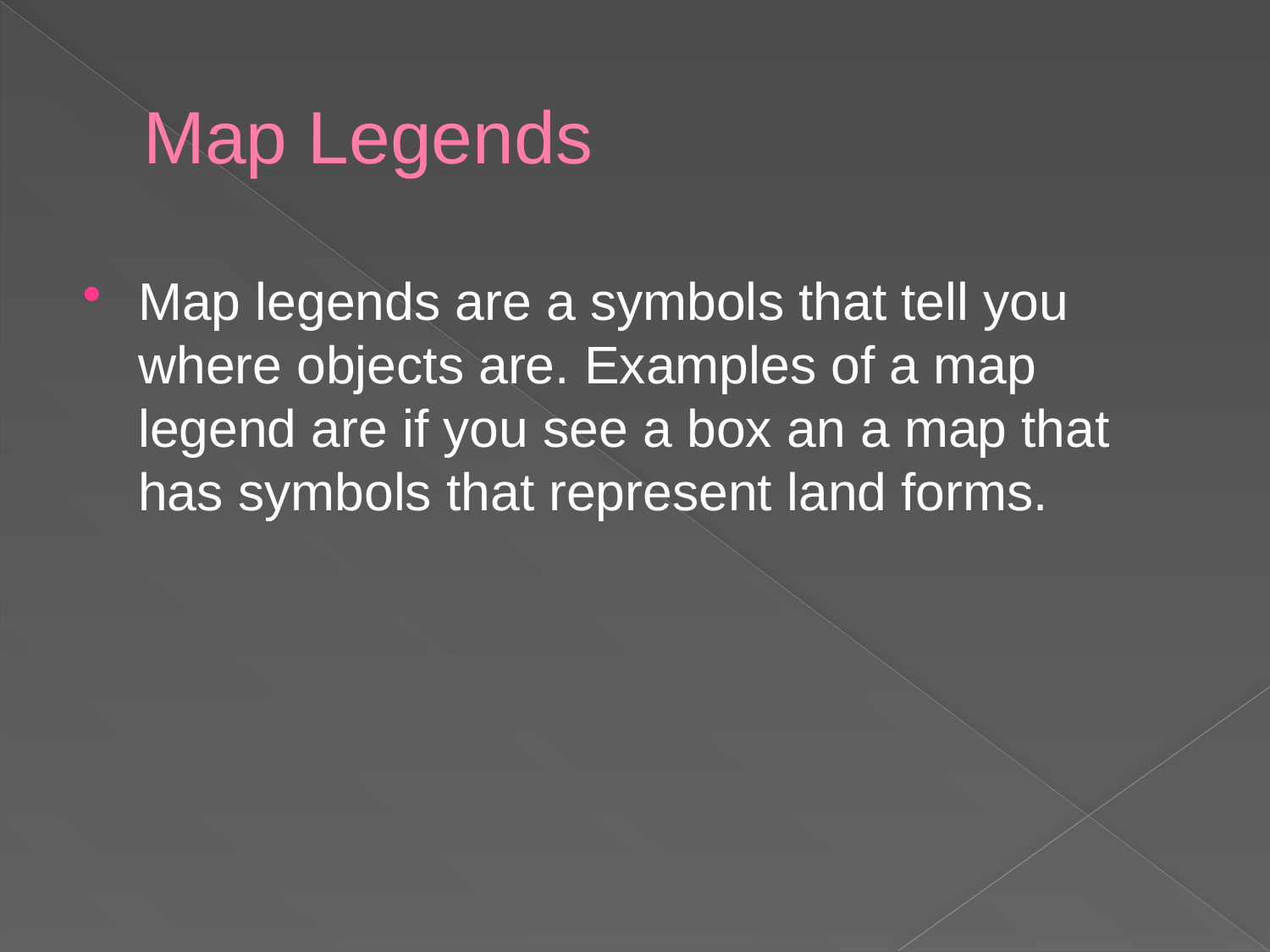

# Map Legends
Map legends are a symbols that tell you where objects are. Examples of a map legend are if you see a box an a map that has symbols that represent land forms.